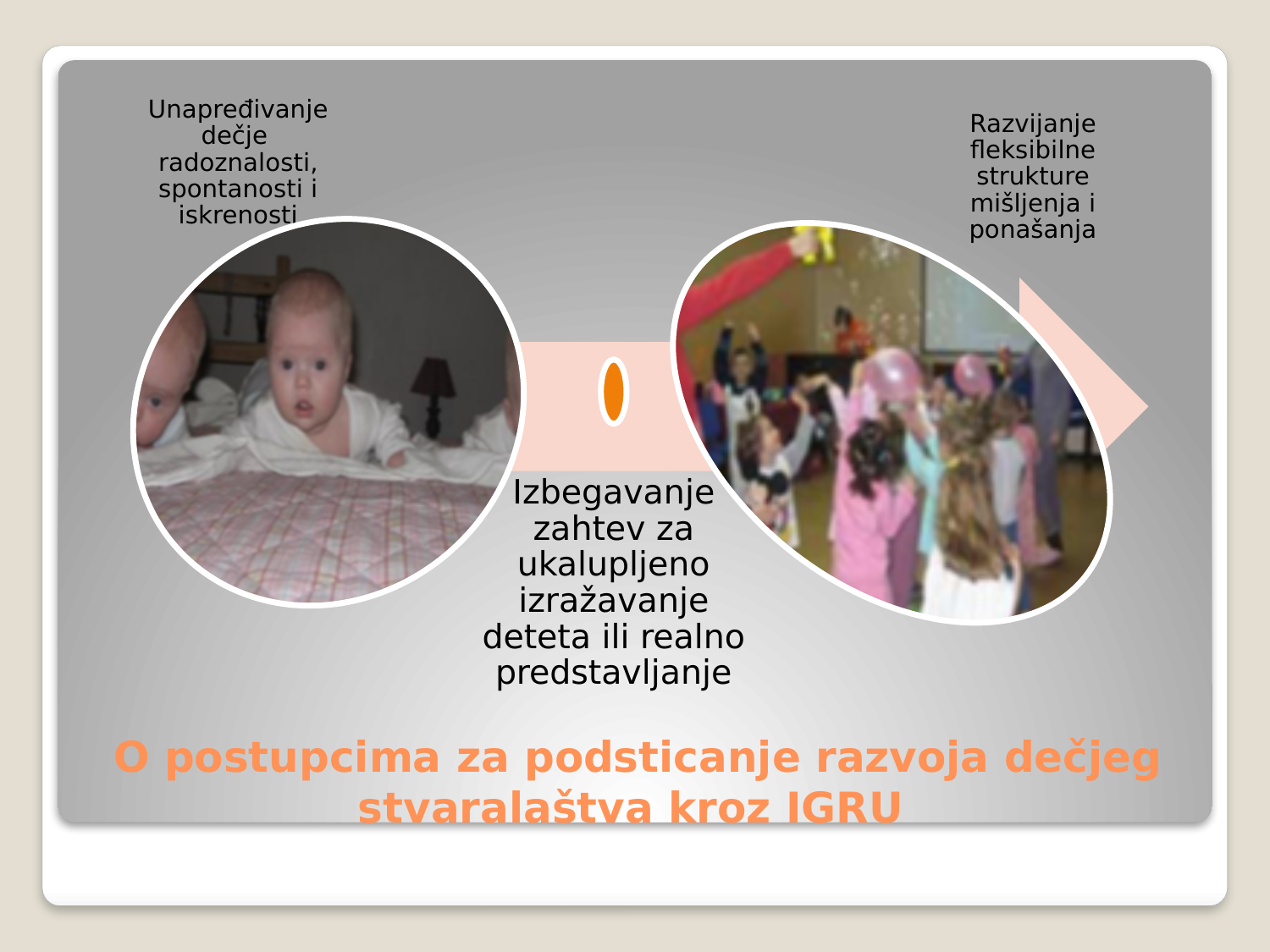

Unapređivanje dečje  radoznalosti, spontanosti i iskrenosti
Izbegavanje zahtev za ukalupljeno izražavanje deteta ili realno predstavljanje
Razvijanje fleksibilne strukture mišljenja i ponašanja
# O postupcima za podsticanje razvoja dečjeg stvaralaštva kroz IGRU